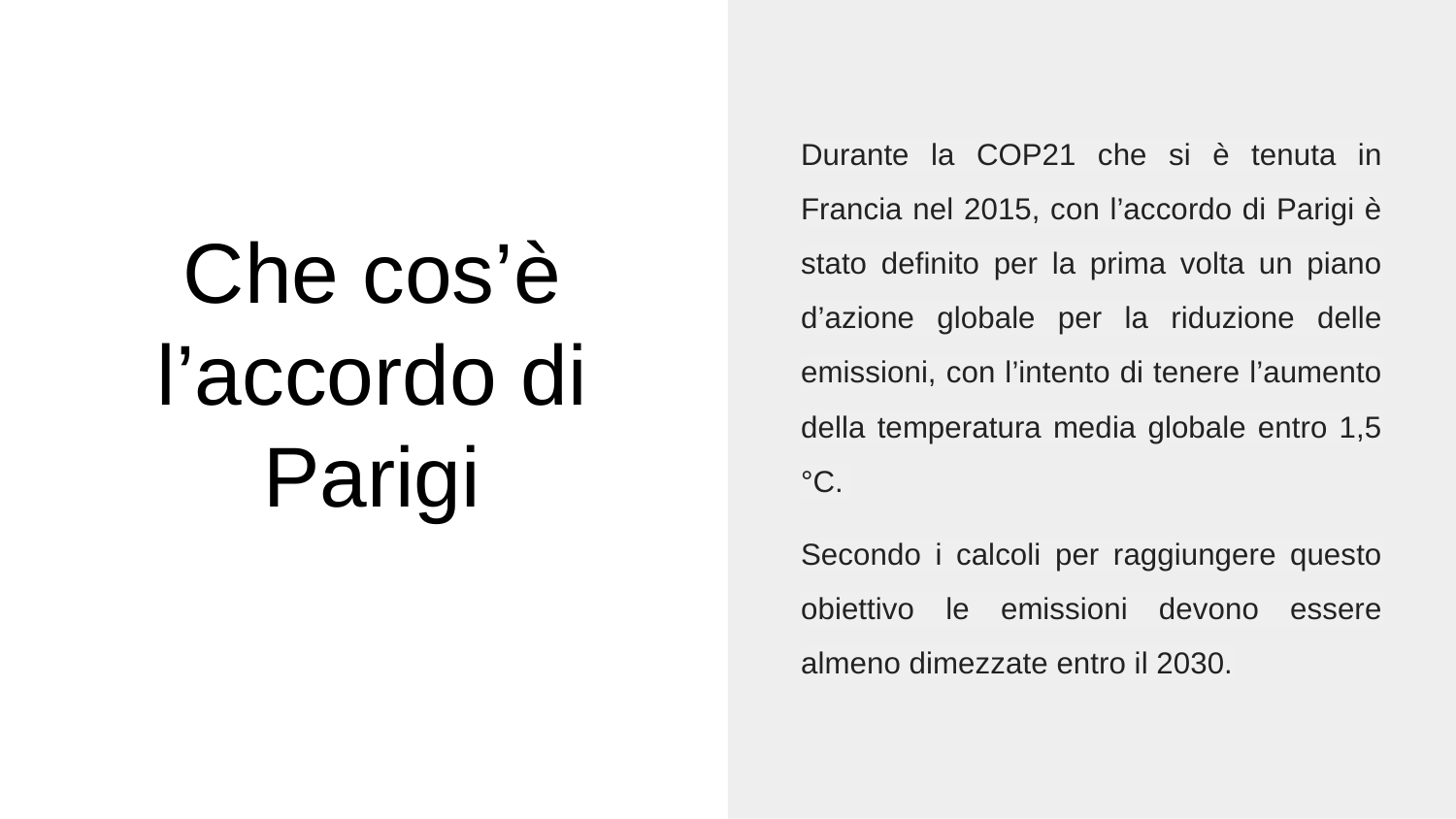

Durante la COP21 che si è tenuta in Francia nel 2015, con l’accordo di Parigi è stato definito per la prima volta un piano d’azione globale per la riduzione delle emissioni, con l’intento di tenere l’aumento della temperatura media globale entro 1,5 °C.
Secondo i calcoli per raggiungere questo obiettivo le emissioni devono essere almeno dimezzate entro il 2030.

# Che cos’è l’accordo di Parigi